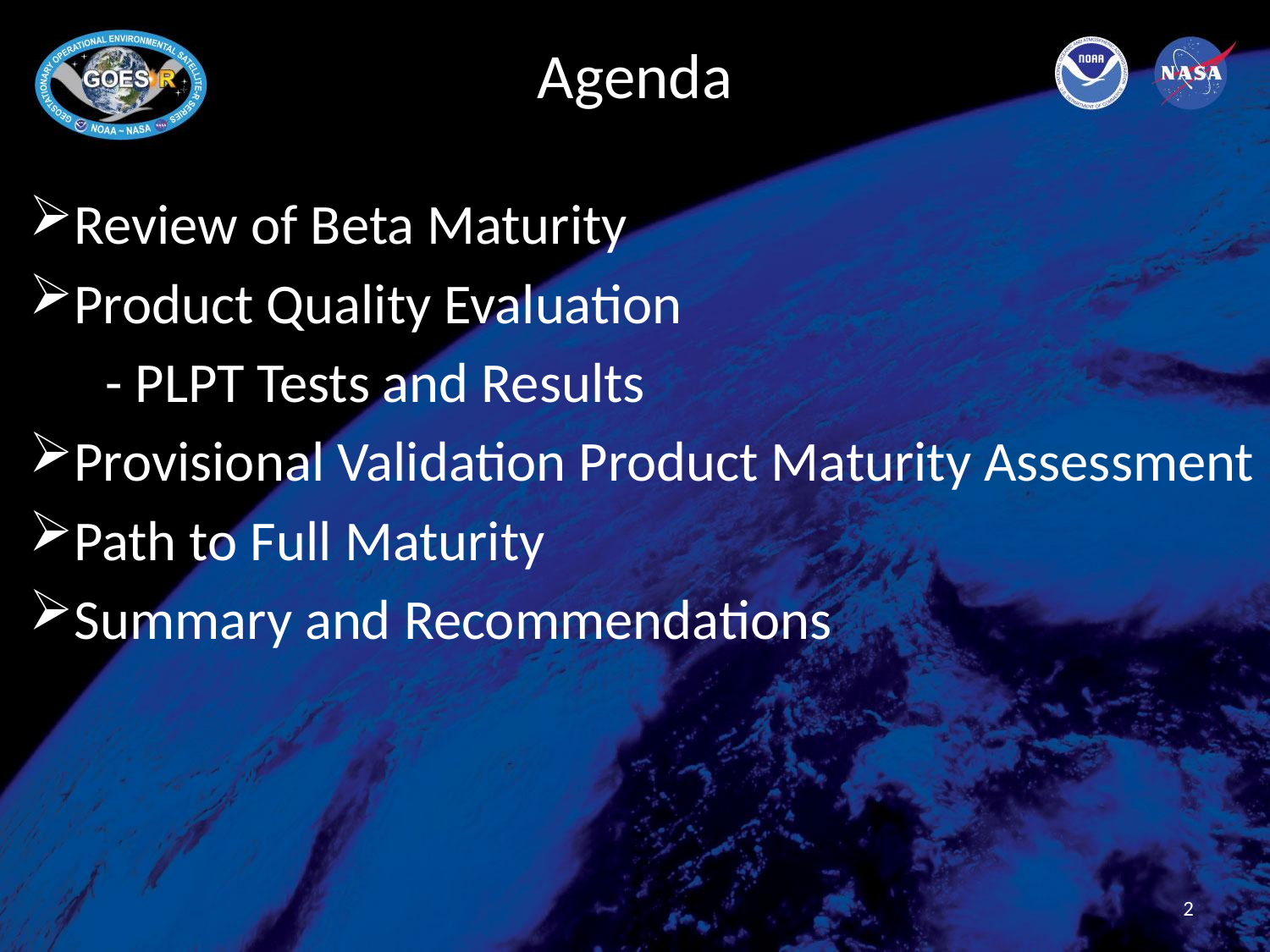

# Agenda
Review of Beta Maturity
Product Quality Evaluation
      - PLPT Tests and Results
Provisional Validation Product Maturity Assessment
Path to Full Maturity
Summary and Recommendations

2